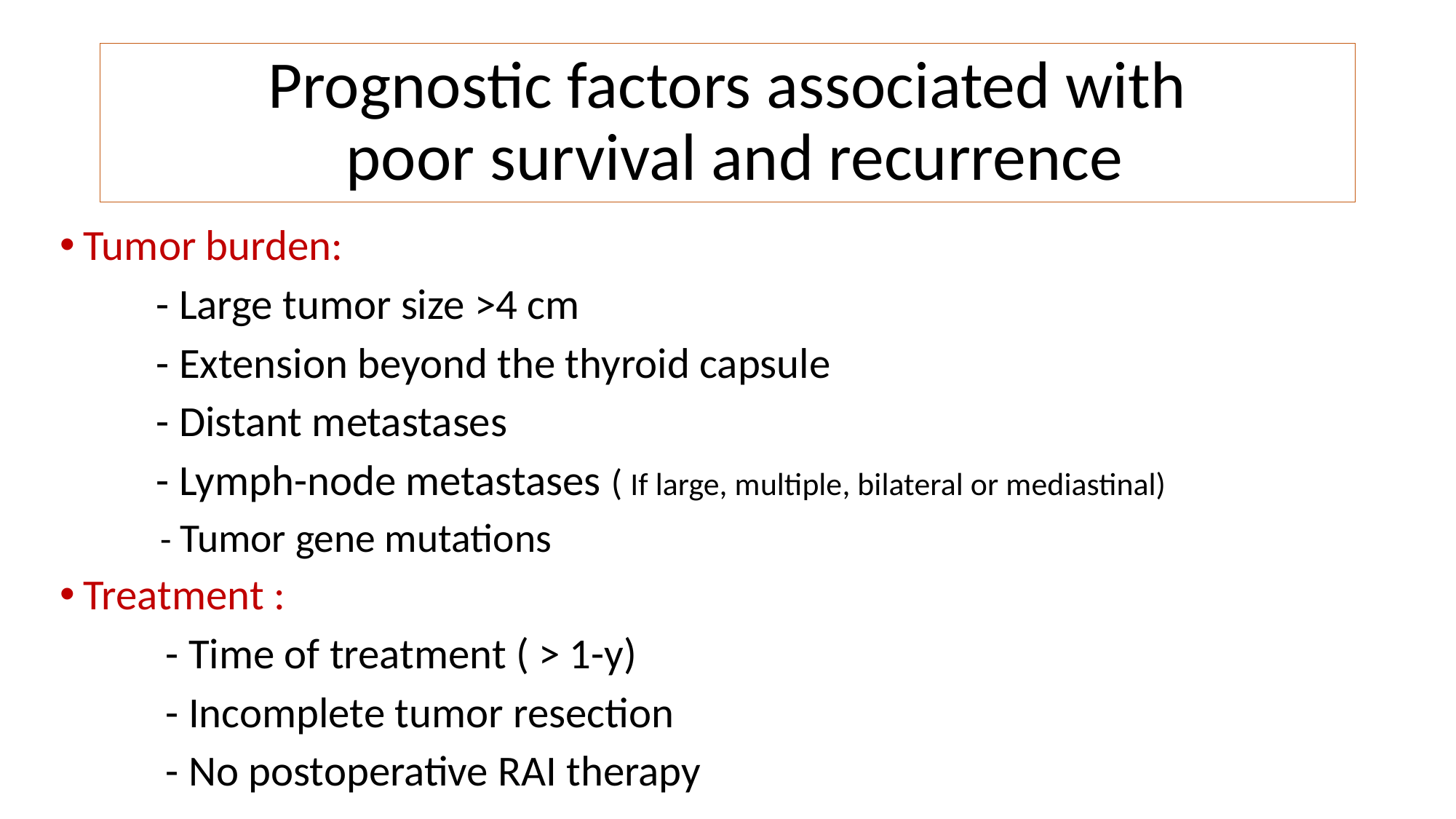

# Prognostic factors associated with poor survival and recurrence
Tumor burden:
          - Large tumor size >4 cm
          - Extension beyond the thyroid capsule
          - Distant metastases
          - Lymph-node metastases ( If large, multiple, bilateral or mediastinal)
            - Tumor gene mutations
Treatment :
           - Time of treatment ( > 1-y)
           - Incomplete tumor resection
           - No postoperative RAI therapy